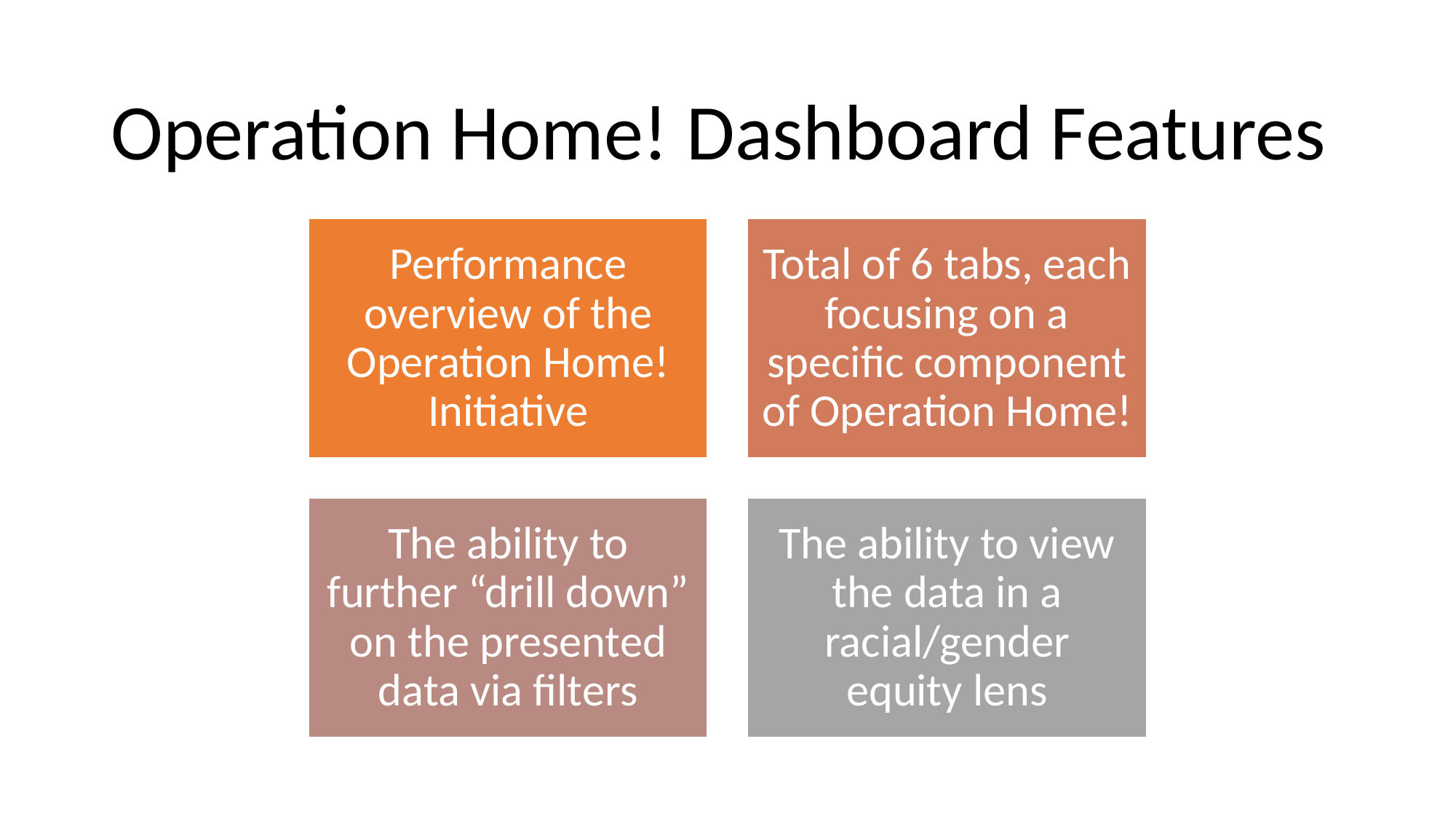

# Operation Home! Dashboard Features
Performance overview of the Operation Home! Initiative
Total of 6 tabs, each focusing on a specific component of Operation Home!
The ability to further “drill down” on the presented data via filters
The ability to view the data in a racial/gender equity lens